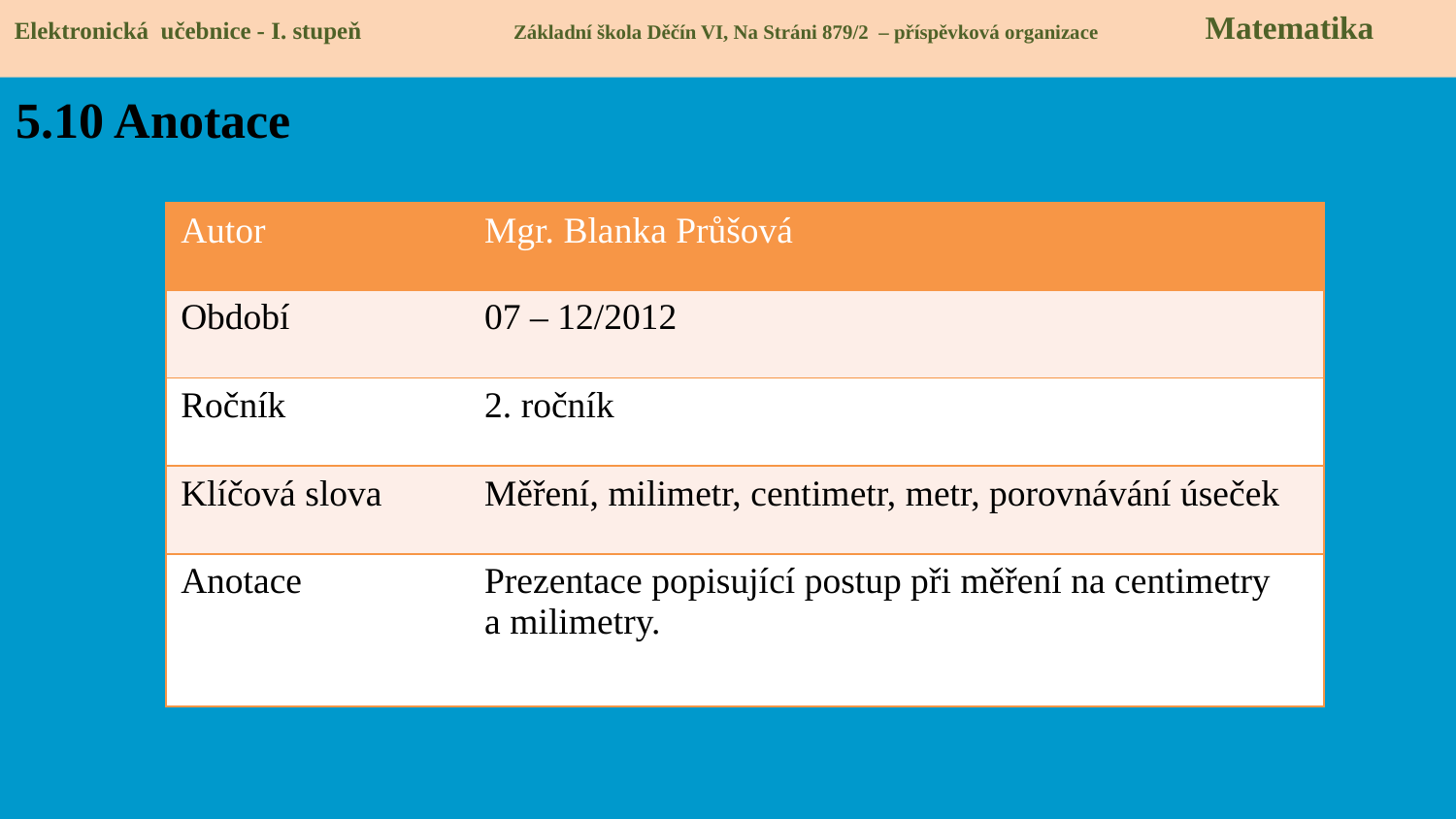

Elektronická  učebnice - I. stupeň                         Základní škola Děčín VI, Na Stráni 879/2  – příspěvková organizace                     Matematika

5.10 Anotace
| Autor | Mgr. Blanka Průšová |
| --- | --- |
| Období | 07 – 12/2012 |
| Ročník | 2. ročník |
| Klíčová slova | Měření, milimetr, centimetr, metr, porovnávání úseček |
| Anotace | Prezentace popisující postup při měření na centimetry a milimetry. |